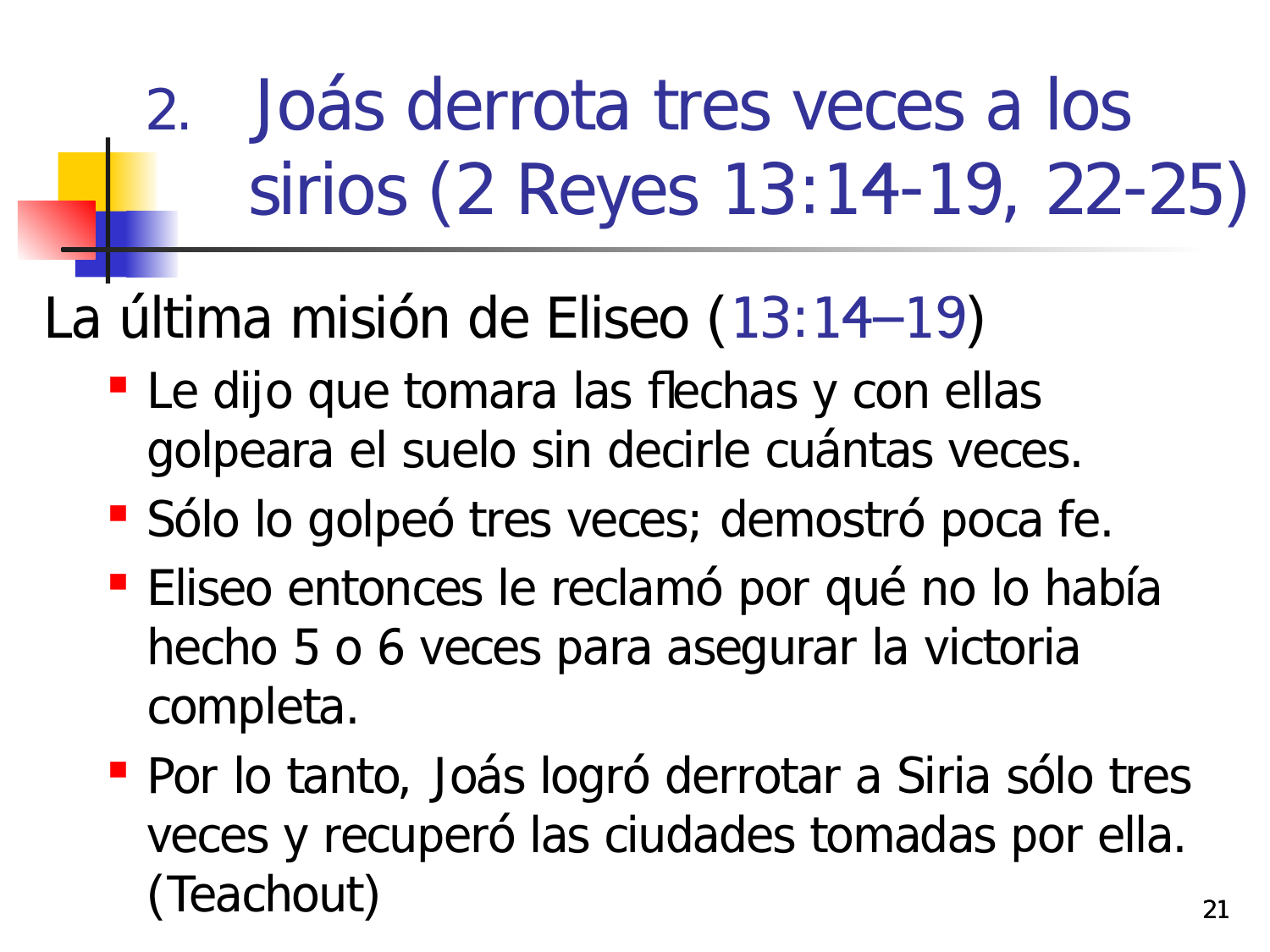

# Joás derrota tres veces a los  sirios (2 Reyes 13:14-19, 22-25)
La última misión de Eliseo (13:14–19)
Le dijo que tomara las flechas y con ellas golpeara el suelo sin decirle cuántas veces.
Sólo lo golpeó tres veces; demostró poca fe.
Eliseo entonces le reclamó por qué no lo había hecho 5 o 6 veces para asegurar la victoria completa.
Por lo tanto, Joás logró derrotar a Siria sólo tres veces y recuperó las ciudades tomadas por ella. (Teachout)

21
21